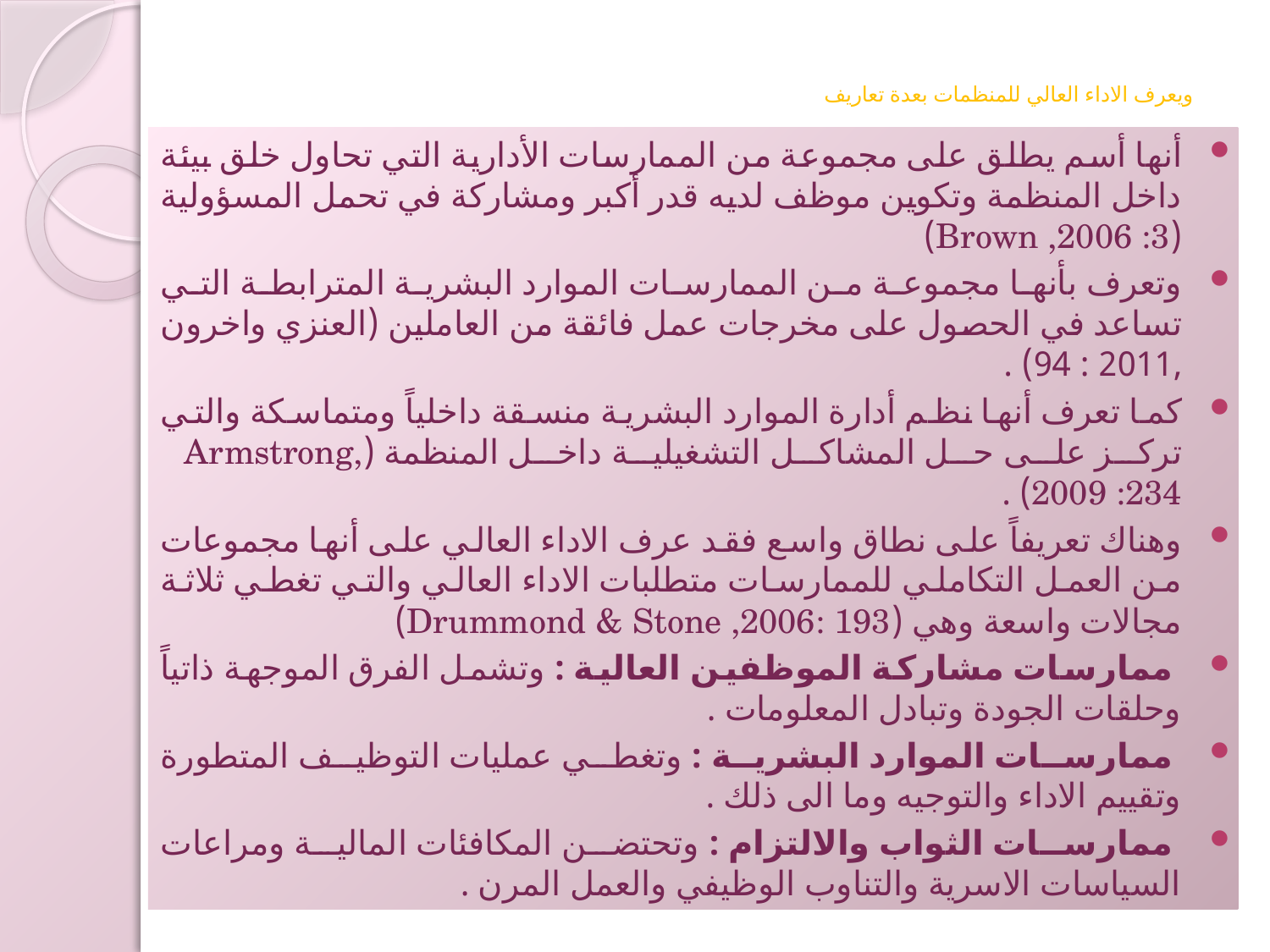

# ويعرف الاداء العالي للمنظمات بعدة تعاريف
أنها أسم يطلق على مجموعة من الممارسات الأدارية التي تحاول خلق بيئة داخل المنظمة وتكوين موظف لديه قدر أكبر ومشاركة في تحمل المسؤولية (Brown ,2006 :3)
وتعرف بأنها مجموعة من الممارسات الموارد البشرية المترابطة التي تساعد في الحصول على مخرجات عمل فائقة من العاملين (العنزي واخرون ,2011 : 94) .
كما تعرف أنها نظم أدارة الموارد البشرية منسقة داخلياً ومتماسكة والتي تركز على حل المشاكل التشغيلية داخل المنظمة (Armstrong, 2009 :234) .
وهناك تعريفاً على نطاق واسع فقد عرف الاداء العالي على أنها مجموعات من العمل التكاملي للممارسات متطلبات الاداء العالي والتي تغطي ثلاثة مجالات واسعة وهي (Drummond & Stone ,2006: 193)
 ممارسات مشاركة الموظفين العالية : وتشمل الفرق الموجهة ذاتياً وحلقات الجودة وتبادل المعلومات .
 ممارسات الموارد البشرية : وتغطي عمليات التوظيف المتطورة وتقييم الاداء والتوجيه وما الى ذلك .
 ممارسات الثواب والالتزام : وتحتضن المكافئات المالية ومراعات السياسات الاسرية والتناوب الوظيفي والعمل المرن .